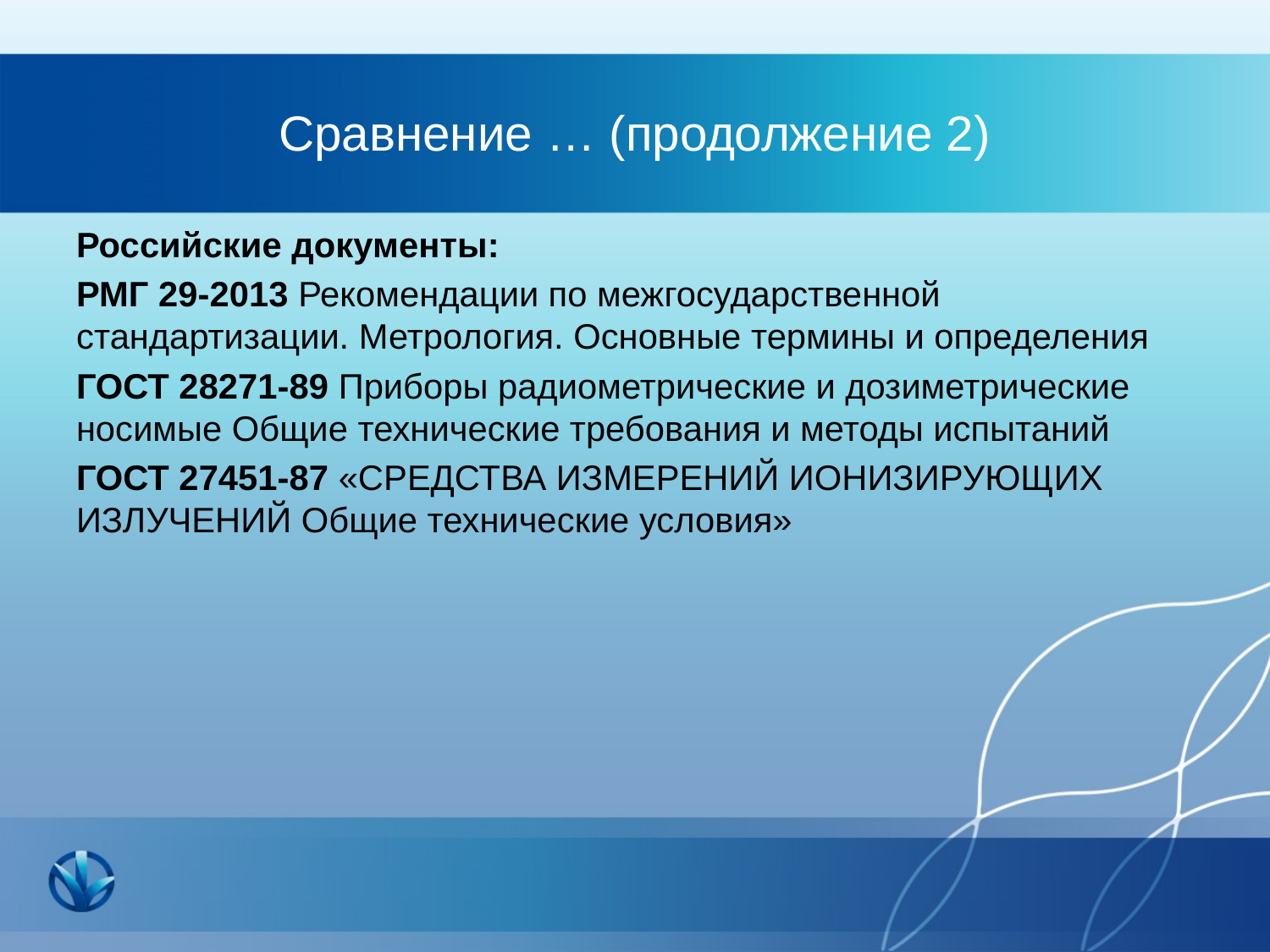

# Сравнение … (продолжение 2)
Российские документы:
РМГ 29-2013 Рекомендации по межгосударственной стандартизации. Метрология. Основные термины и определения
ГОСТ 28271-89 Приборы радиометрические и дозиметрические носимые Общие технические требования и методы испытаний
ГОСТ 27451-87 «СРЕДСТВА ИЗМЕРЕНИЙ ИОНИЗИРУЮЩИХ ИЗЛУЧЕНИЙ Общие технические условия»